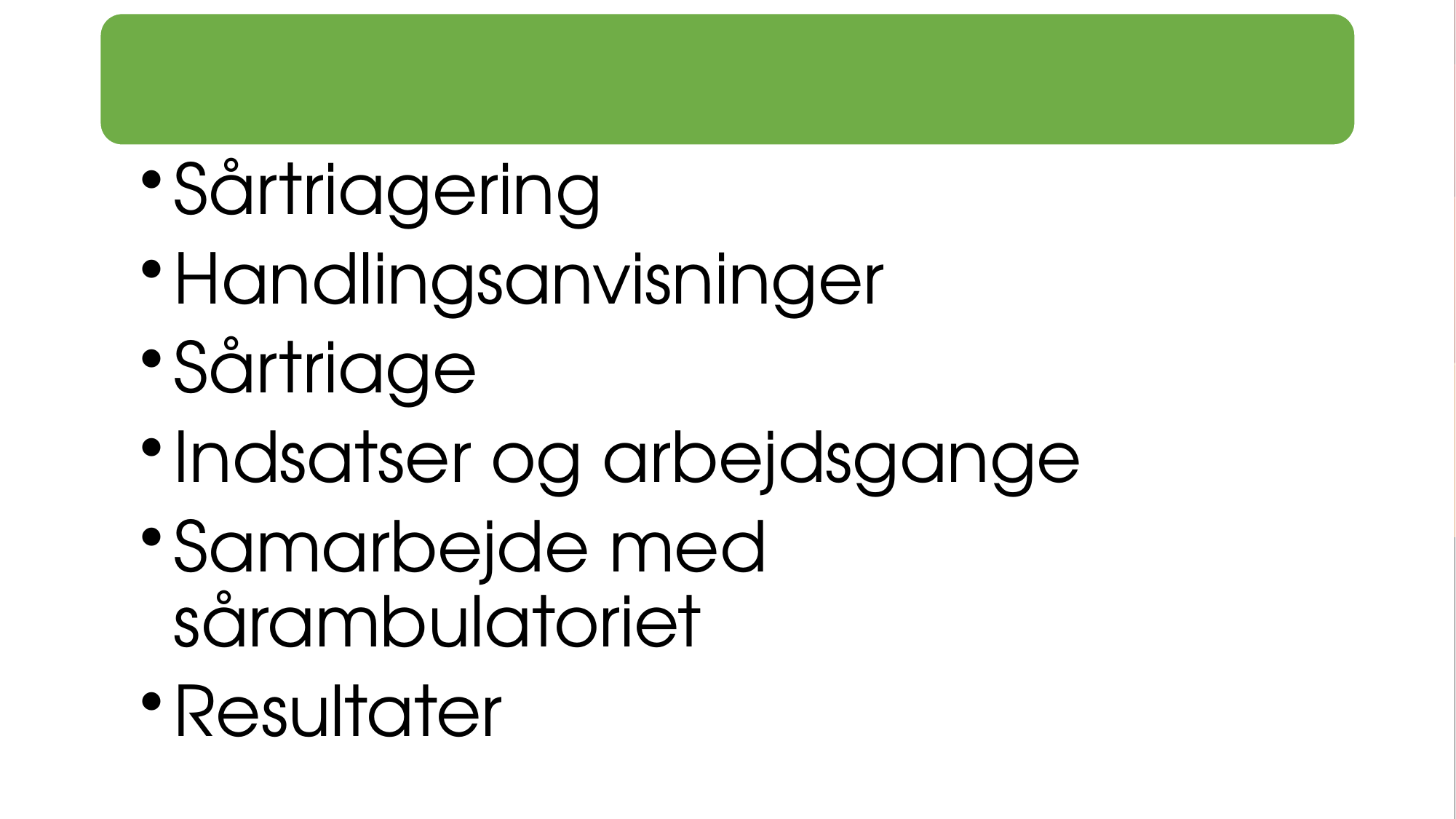

Sårtriagering
Handlingsanvisninger
Sårtriage
Indsatser og arbejdsgange
Samarbejde med sårambulatoriet
Resultater